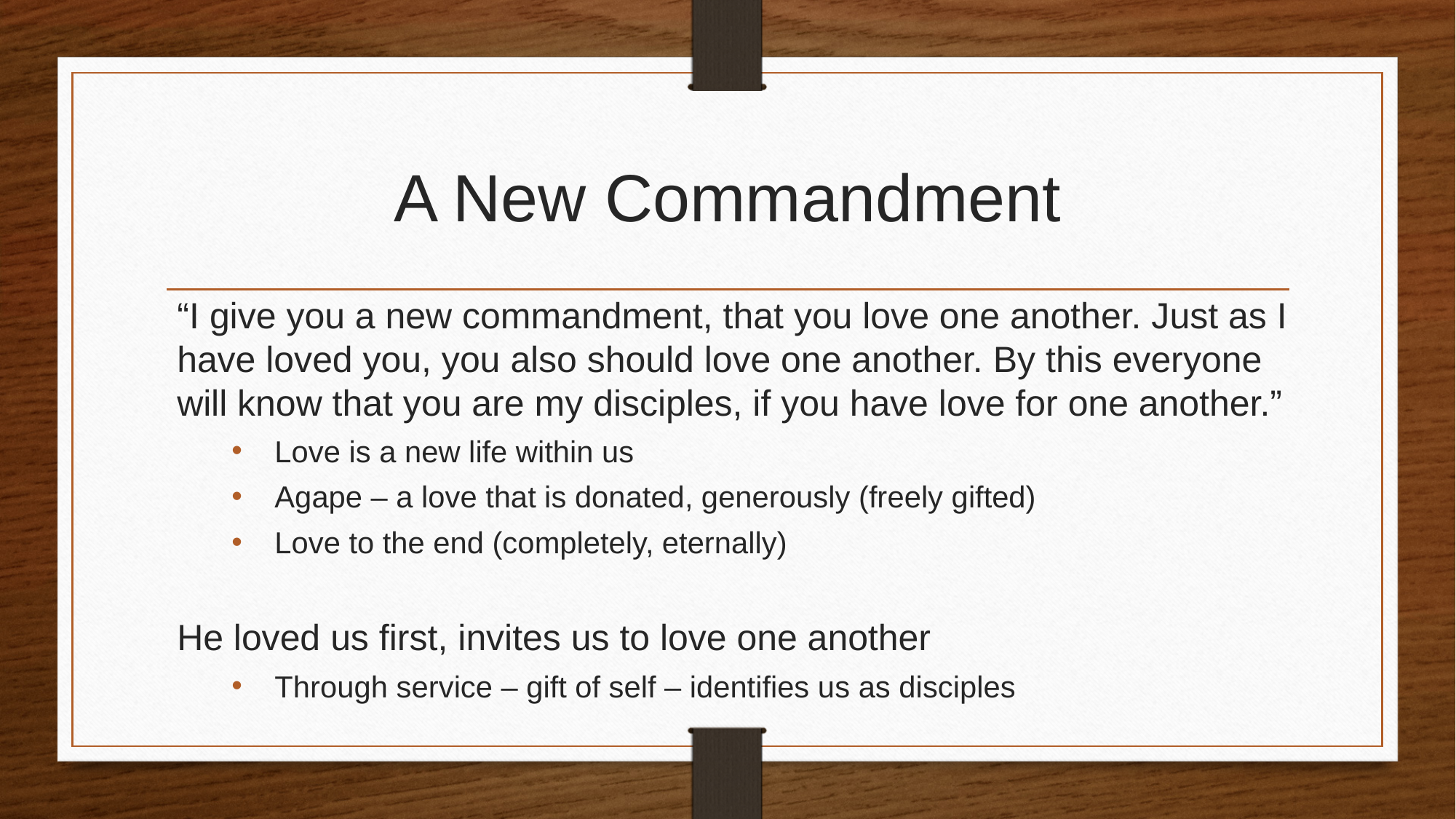

# A New Commandment
“I give you a new commandment, that you love one another. Just as I have loved you, you also should love one another. By this everyone will know that you are my disciples, if you have love for one another.”
Love is a new life within us
Agape – a love that is donated, generously (freely gifted)
Love to the end (completely, eternally)

He loved us first, invites us to love one another
Through service – gift of self – identifies us as disciples